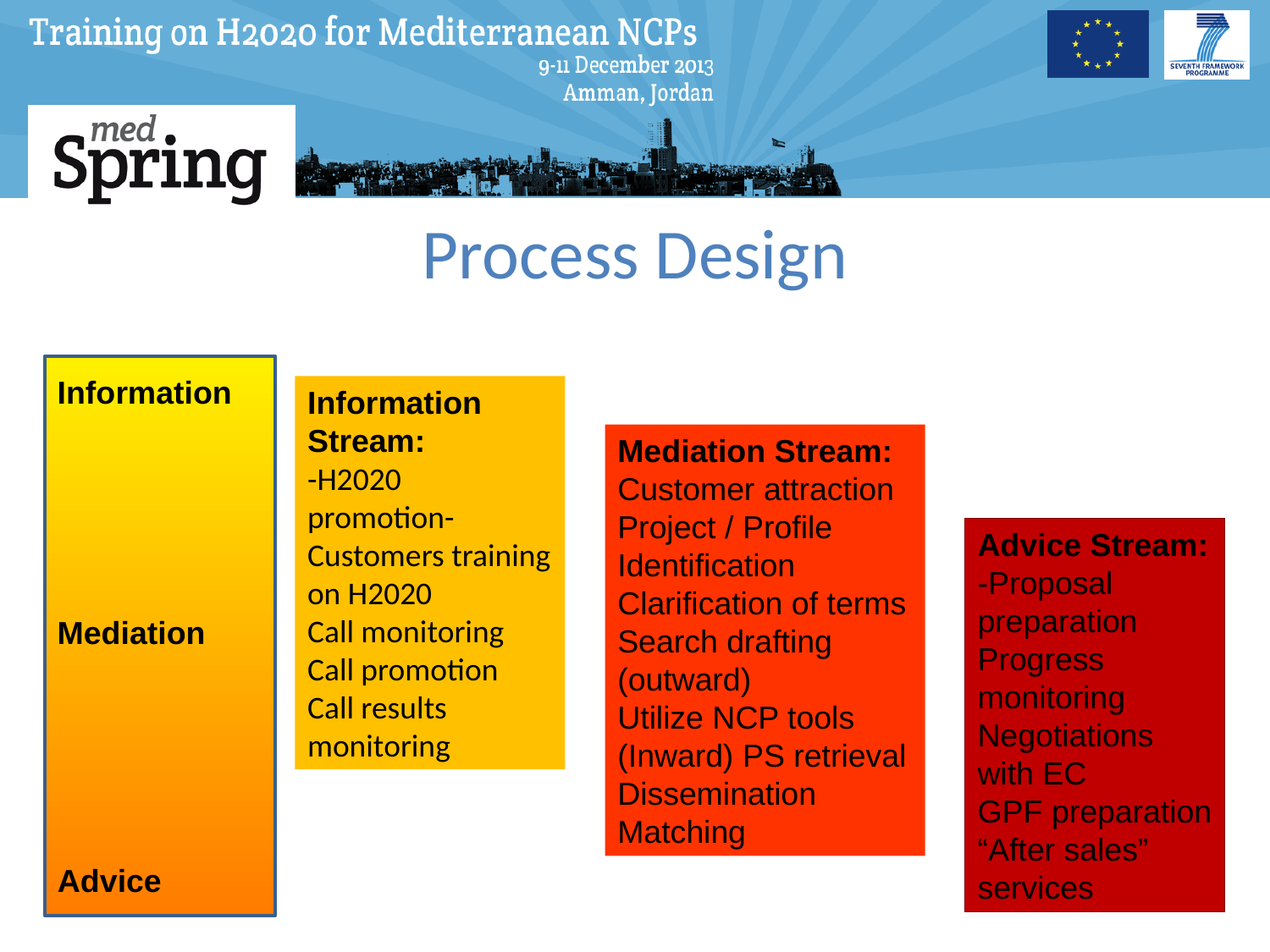

# Process Design
Information

Mediation
Advice
Information
Stream:
-H2020 promotion-Customers training on H2020
Call monitoring
Call promotion
Call results monitoring
Mediation Stream:  Customer attraction
Project / Profile Identification
Clarification of terms
Search drafting (outward)
Utilize NCP tools
(Inward) PS retrieval
Dissemination
Matching
Advice Stream:
-Proposal preparation
Progress monitoring
Negotiations with EC
GPF preparation
“After sales” services